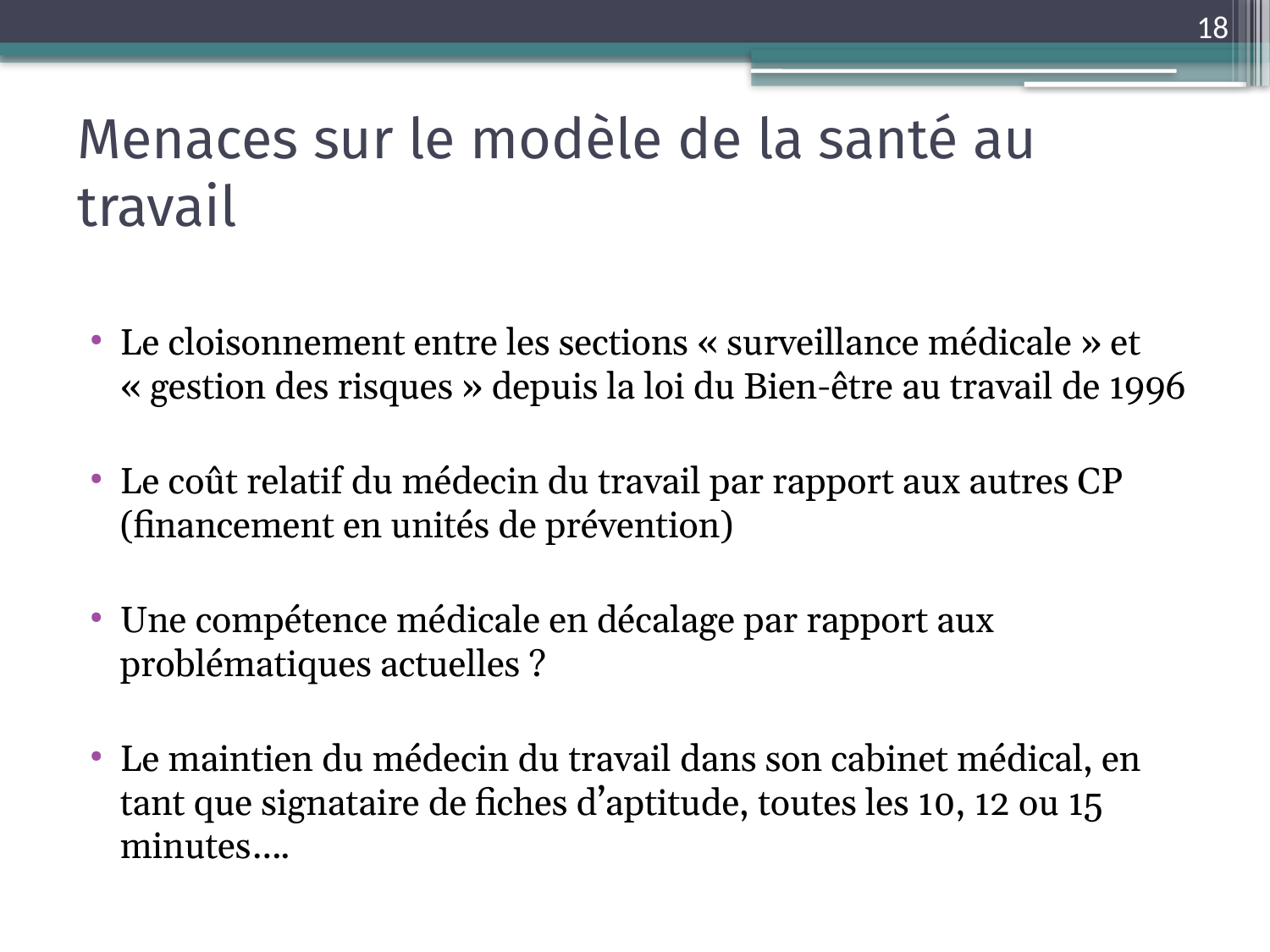

18
# Menaces sur le modèle de la santé au travail
Le cloisonnement entre les sections « surveillance médicale » et « gestion des risques » depuis la loi du Bien-être au travail de 1996

Le coût relatif du médecin du travail par rapport aux autres CP (financement en unités de prévention)

Une compétence médicale en décalage par rapport aux problématiques actuelles ?

Le maintien du médecin du travail dans son cabinet médical, en tant que signataire de fiches d’aptitude, toutes les 10, 12 ou 15 minutes….